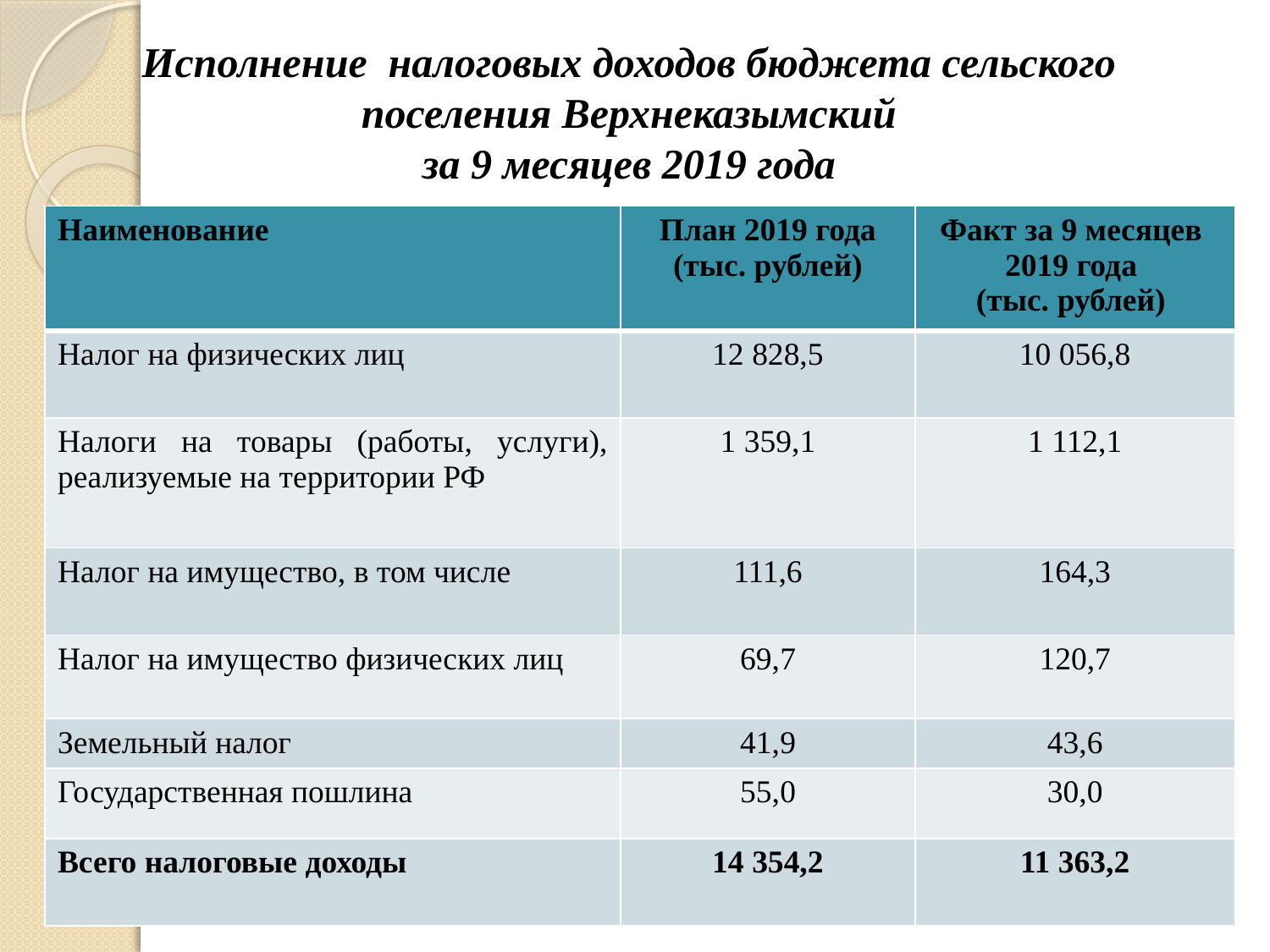

# Исполнение  налоговых доходов бюджета сельского поселения Верхнеказымский за 9 месяцев 2019 года
| Наименование | План 2019 года (тыс. рублей) | Факт за 9 месяцев 2019 года (тыс. рублей) |
| --- | --- | --- |
| Налог на физических лиц | 12 828,5 | 10 056,8 |
| Налоги на товары (работы, услуги), реализуемые на территории РФ | 1 359,1 | 1 112,1 |
| Налог на имущество, в том числе | 111,6 | 164,3 |
| Налог на имущество физических лиц | 69,7 | 120,7 |
| Земельный налог | 41,9 | 43,6 |
| Государственная пошлина | 55,0 | 30,0 |
| Всего налоговые доходы | 14 354,2 | 11 363,2 |